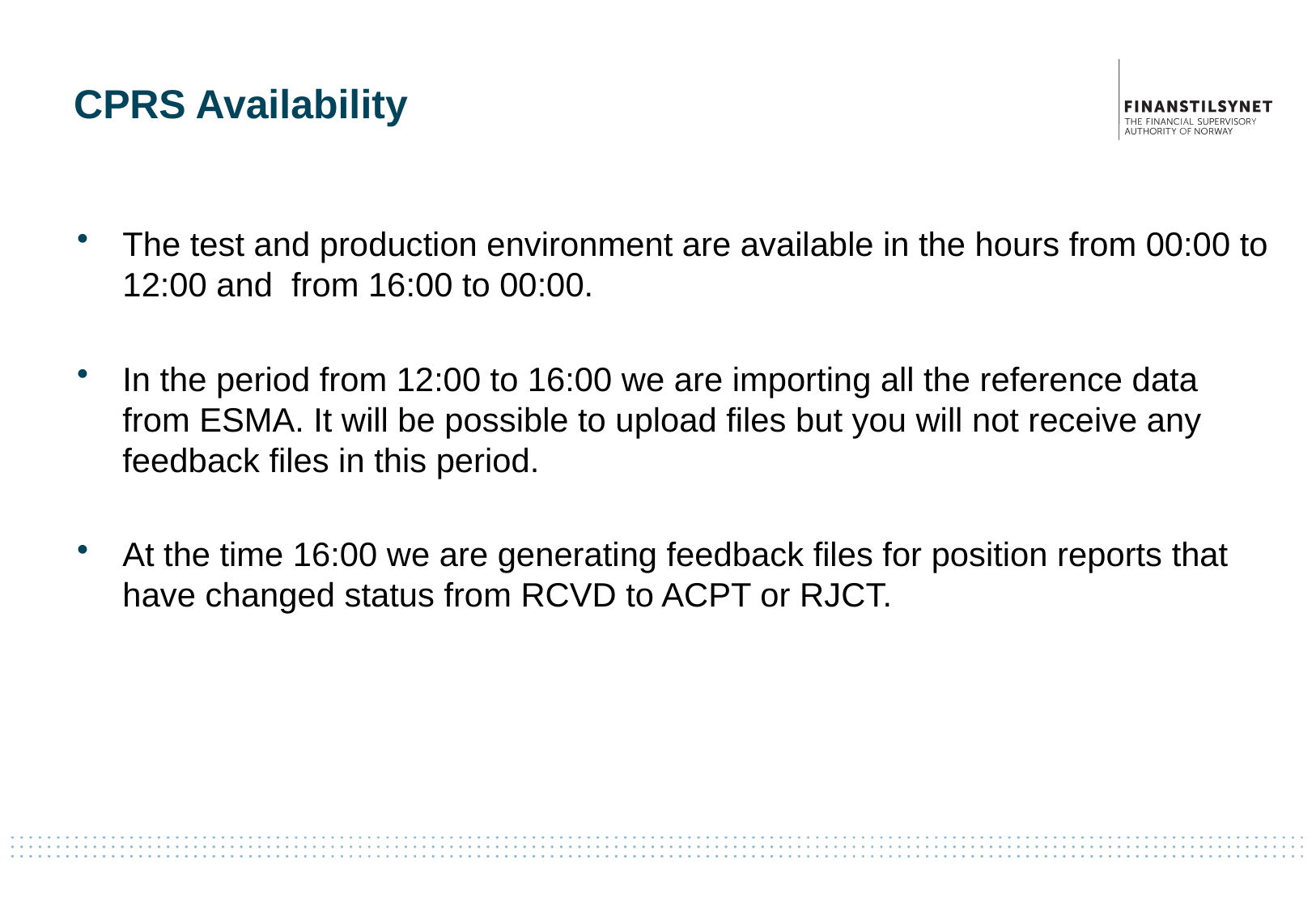

# CPRS Availability
The test and production environment are available in the hours from 00:00 to 12:00 and  from 16:00 to 00:00.

In the period from 12:00 to 16:00 we are importing all the reference data from ESMA. It will be possible to upload files but you will not receive any feedback files in this period.

At the time 16:00 we are generating feedback files for position reports that have changed status from RCVD to ACPT or RJCT.